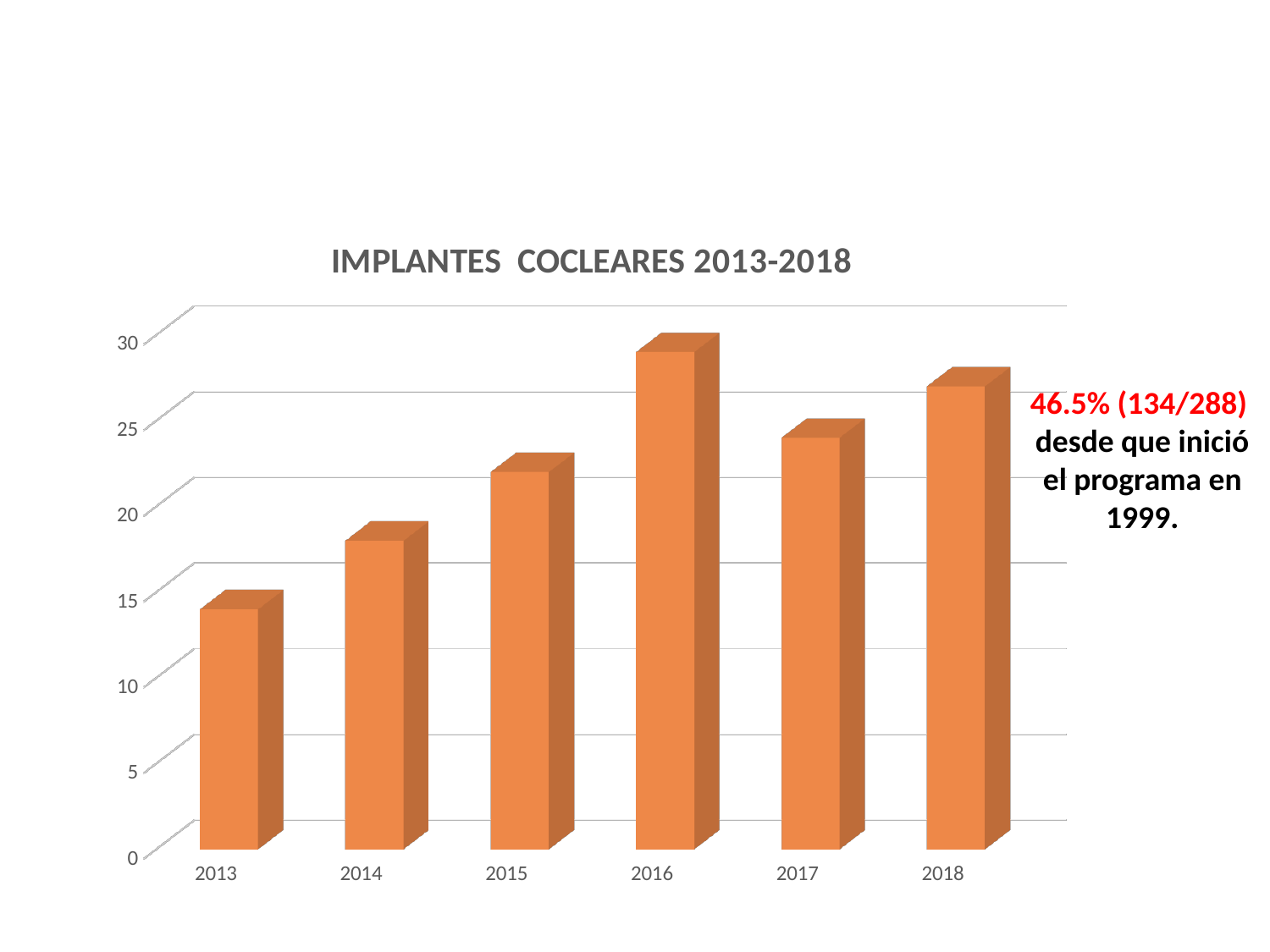

[unsupported chart]

46.5% (134/288)  desde que inició el programa en 1999.